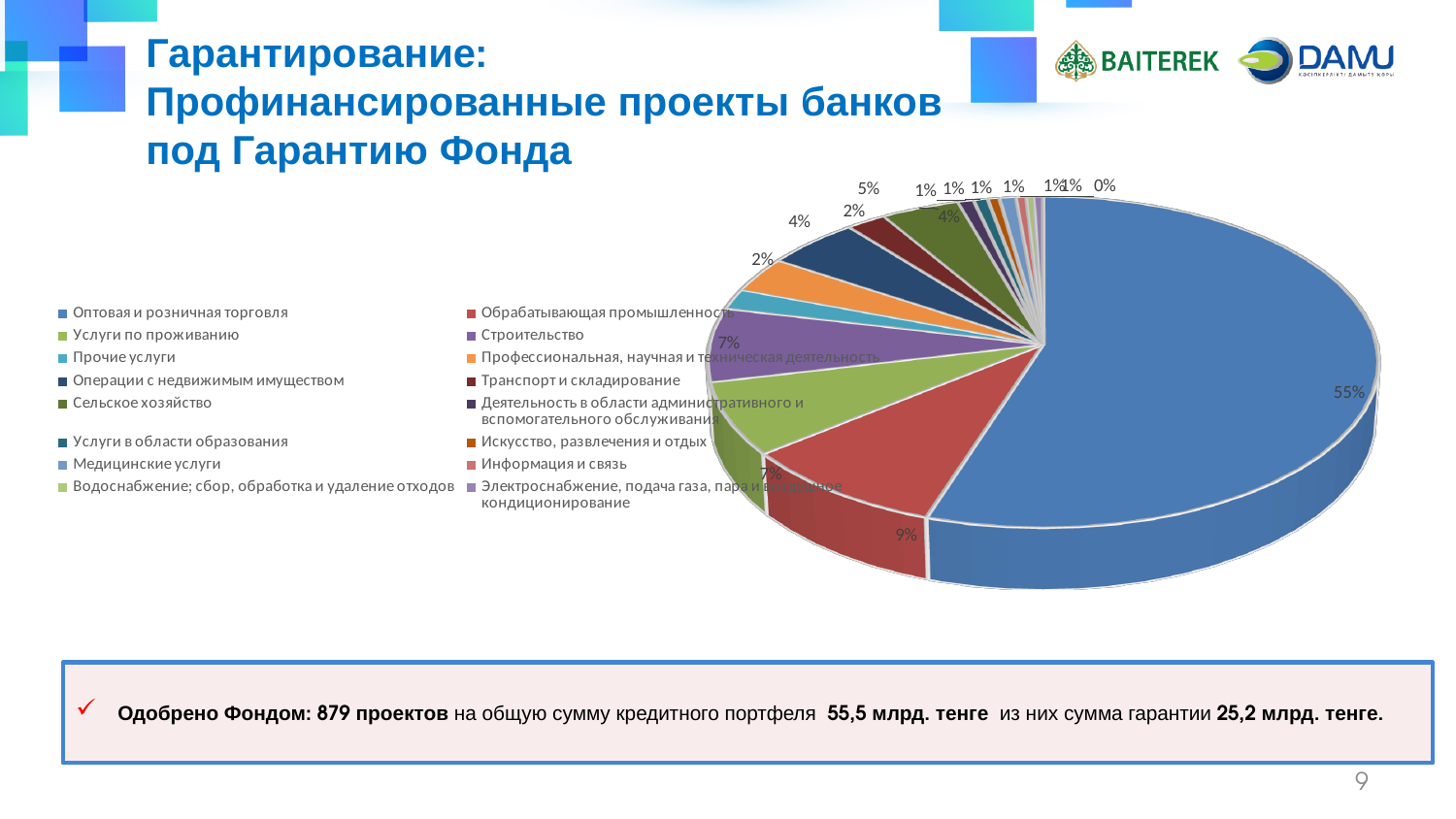

Гарантирование:
Профинансированные проекты банков
под Гарантию Фонда

[unsupported chart]

Одобрено Фондом: 879 проектов на общую сумму кредитного портфеля  55,5 млрд. тенге  из них сумма гарантии 25,2 млрд. тенге.
9